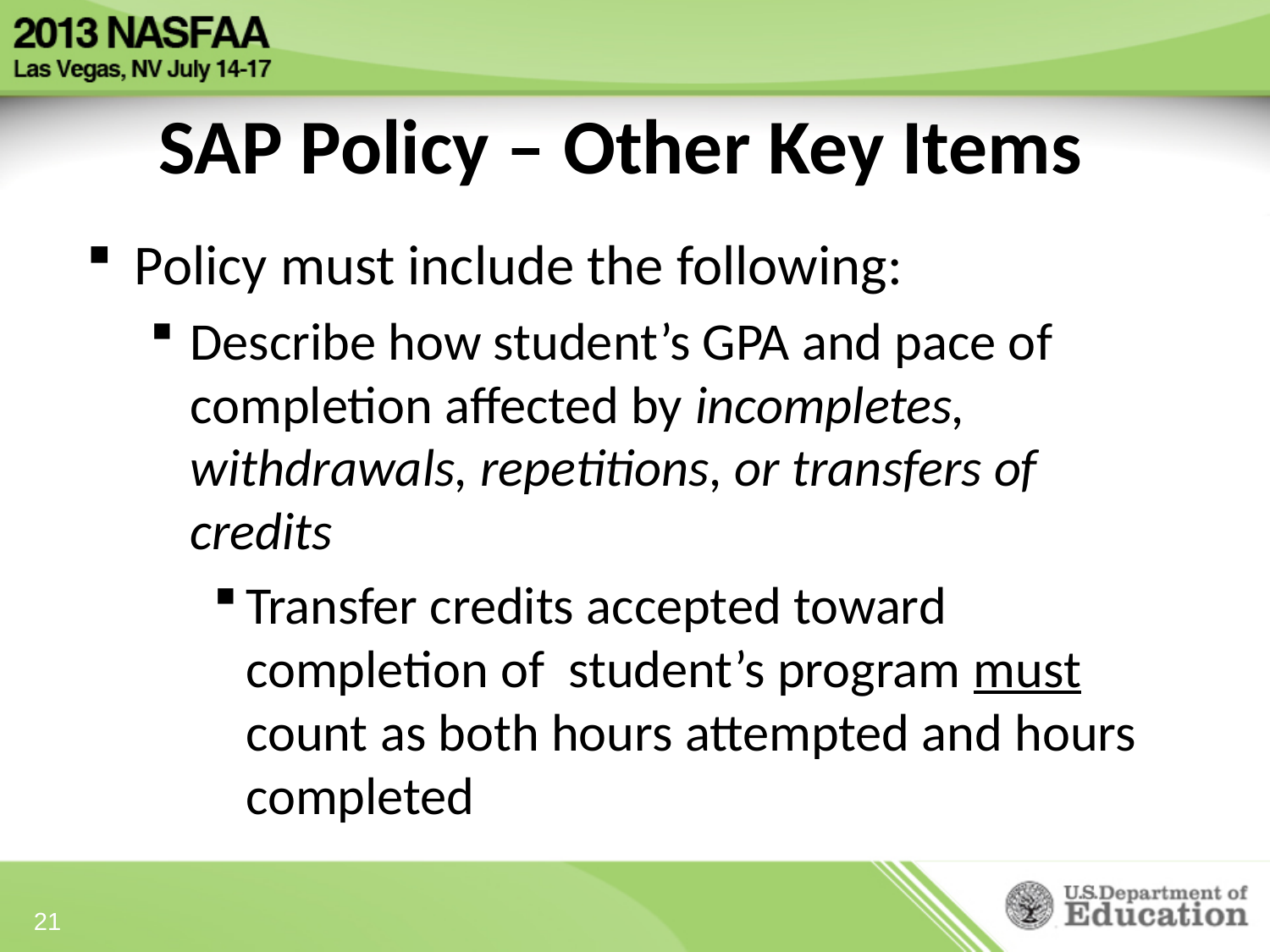

# SAP Policy – Other Key Items
Policy must include the following:
Describe how student’s GPA and pace of completion affected by incompletes, withdrawals, repetitions, or transfers of credits
Transfer credits accepted toward completion of  student’s program must count as both hours attempted and hours completed

21